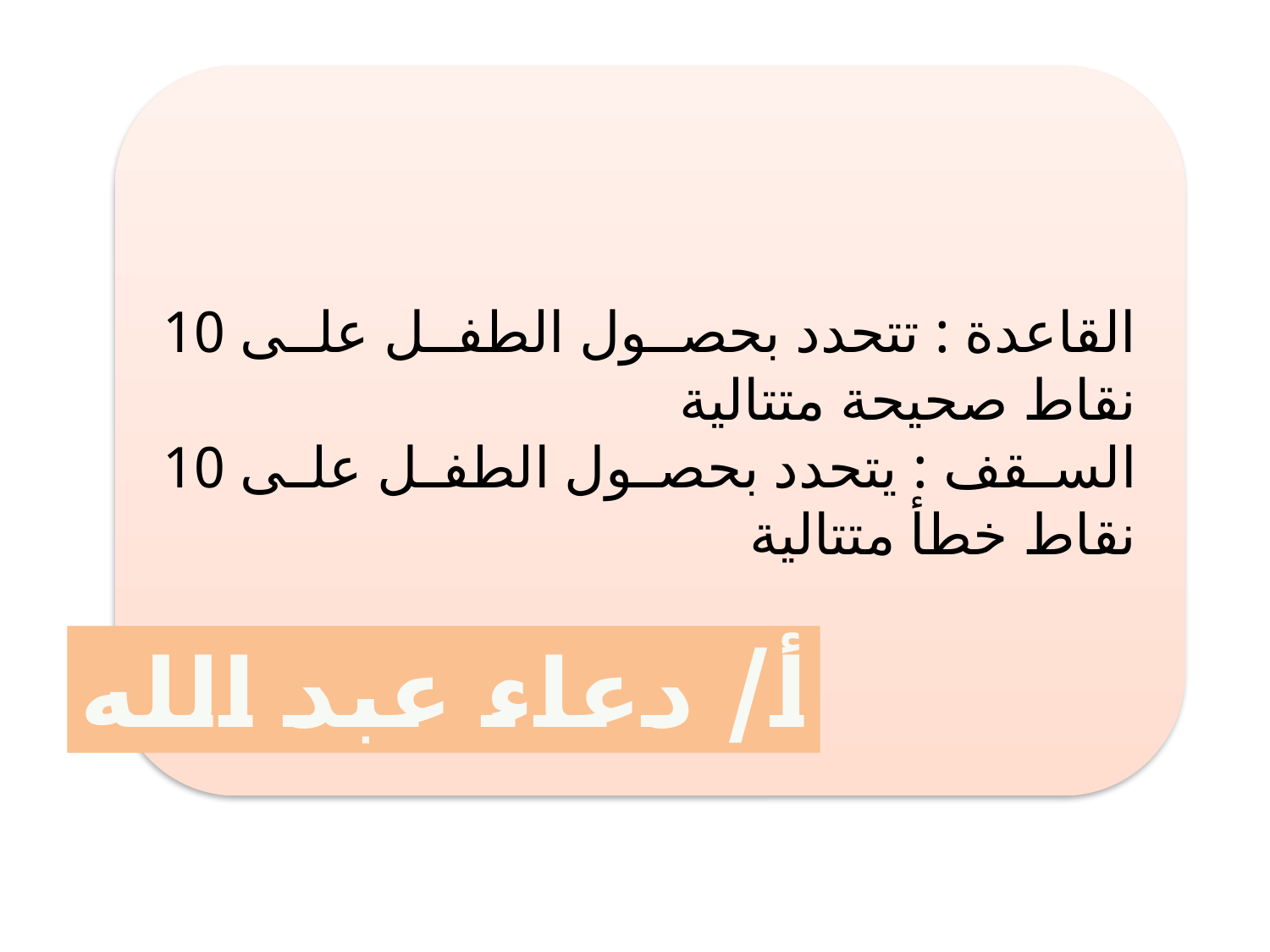

القاعدة : تتحدد بحصول الطفل على 10 نقاط صحيحة متتالية
السقف : يتحدد بحصول الطفل على 10 نقاط خطأ متتالية
أ/ دعاء عبد الله